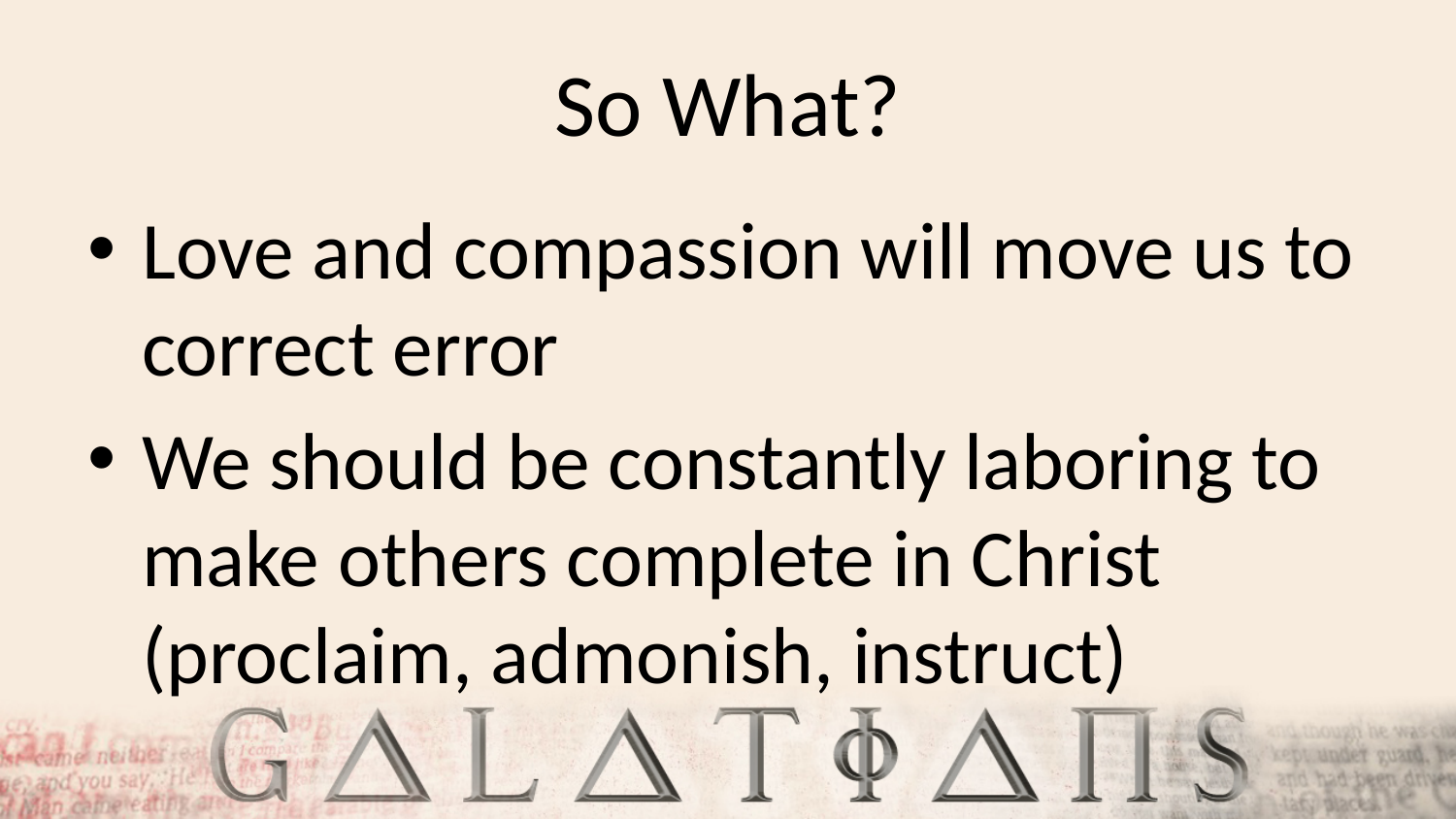

# So What?
Love and compassion will move us to correct error
We should be constantly laboring to make others complete in Christ (proclaim, admonish, instruct)